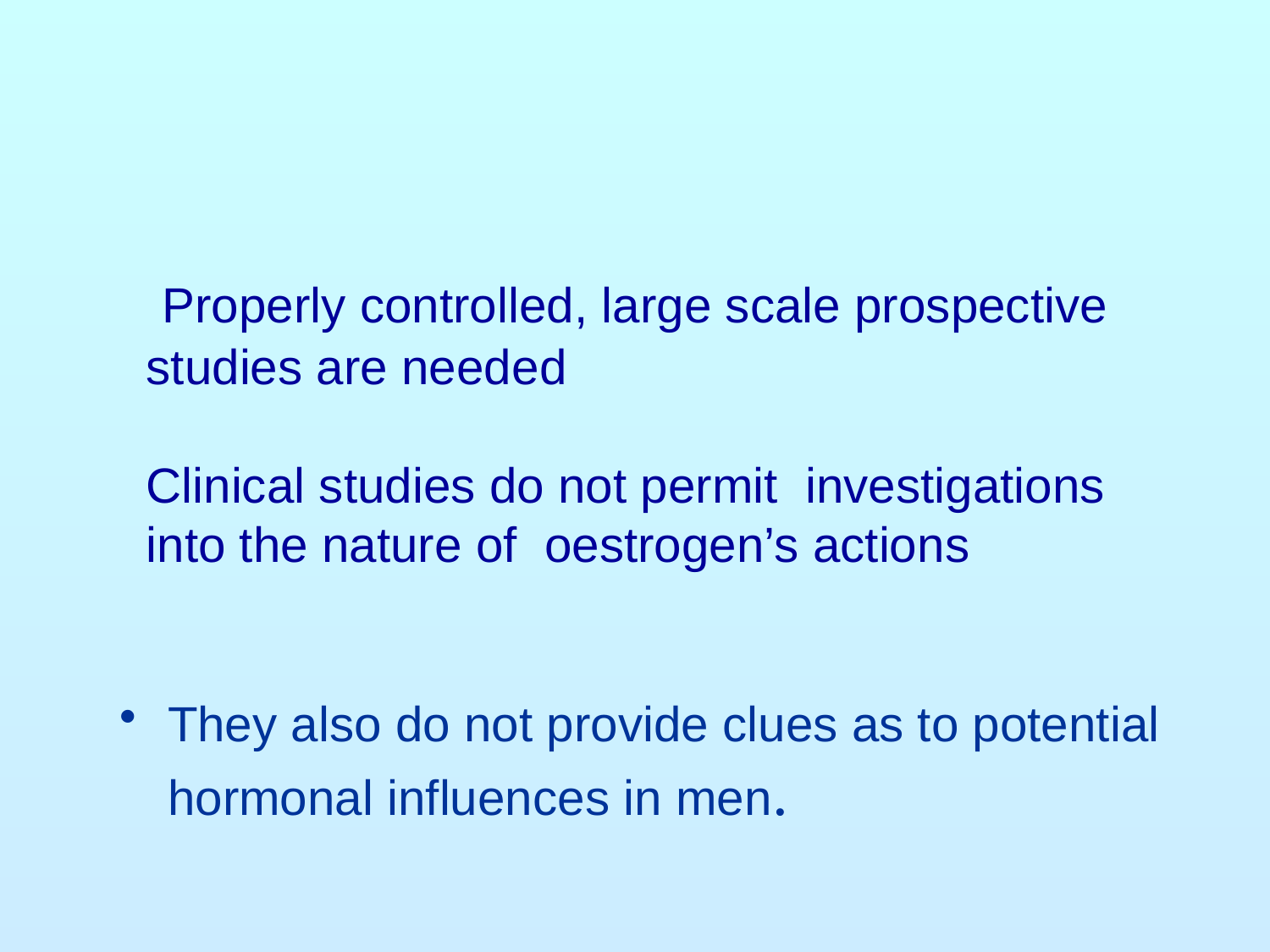

# Properly controlled, large scale prospective studies are needed Clinical studies do not permit  investigations into the nature of  oestrogen’s actions
They also do not provide clues as to potential hormonal influences in men.